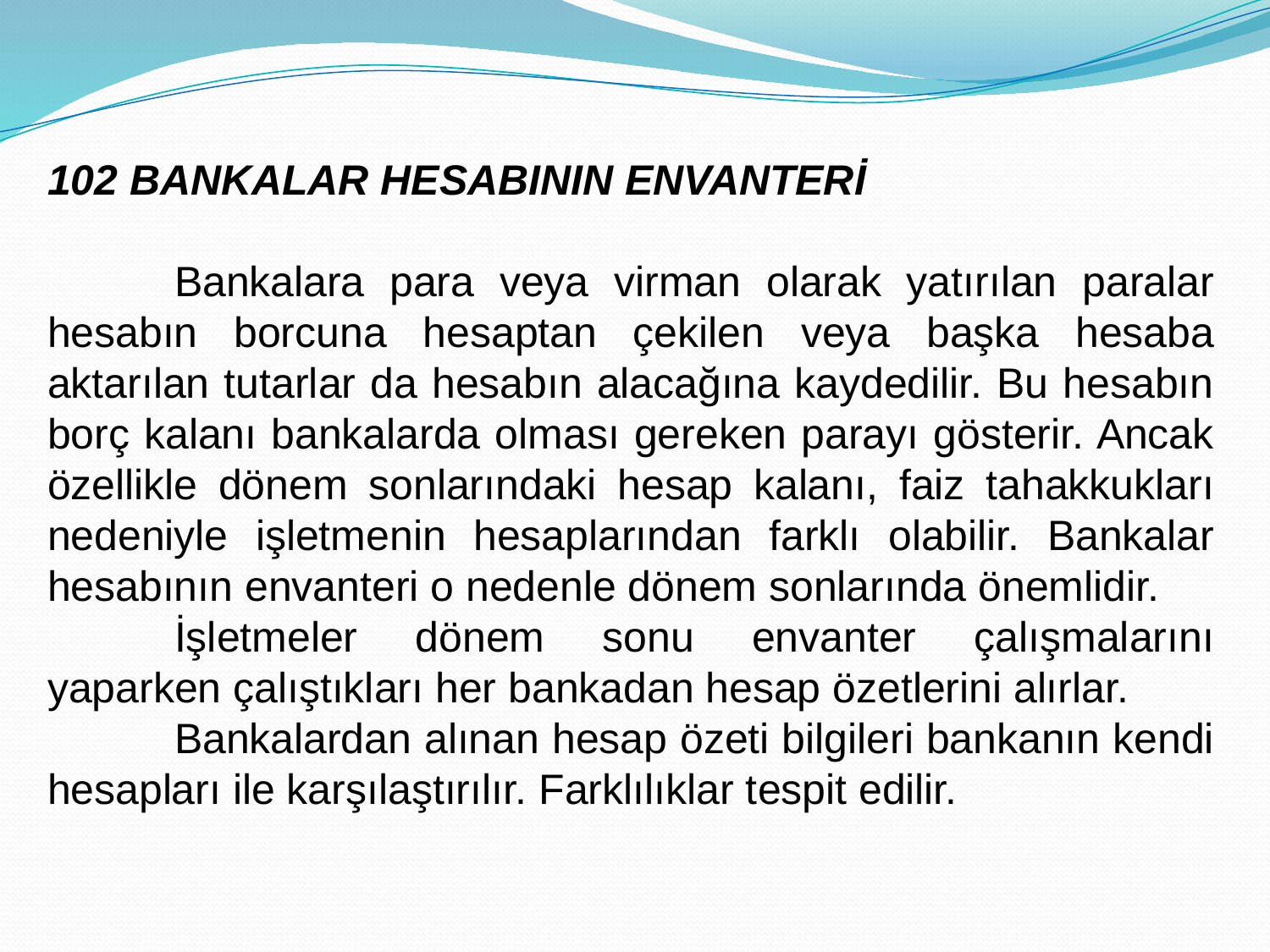

102 BANKALAR HESABININ ENVANTERİ

	Bankalara para veya virman olarak yatırılan paralar hesabın borcuna hesaptan çekilen veya başka hesaba aktarılan tutarlar da hesabın alacağına kaydedilir. Bu hesabın borç kalanı bankalarda olması gereken parayı gösterir. Ancak özellikle dönem sonlarındaki hesap kalanı, faiz tahakkukları nedeniyle işletmenin hesaplarından farklı olabilir. Bankalar hesabının envanteri o nedenle dönem sonlarında önemlidir.
	İşletmeler dönem sonu envanter çalışmalarını yaparken çalıştıkları her bankadan hesap özetlerini alırlar.
	Bankalardan alınan hesap özeti bilgileri bankanın kendi hesapları ile karşılaştırılır. Farklılıklar tespit edilir.